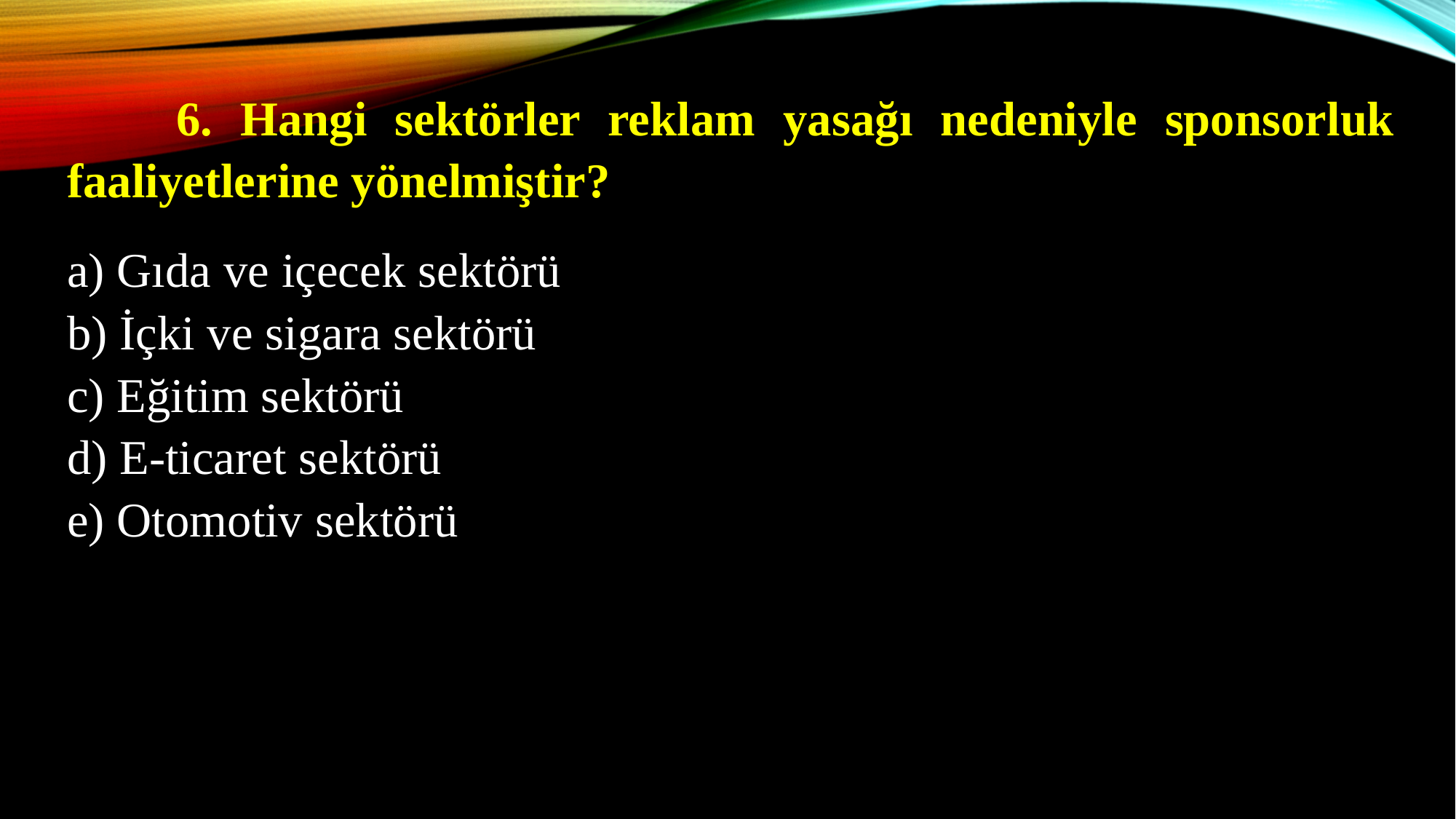

6. Hangi sektörler reklam yasağı nedeniyle sponsorluk faaliyetlerine yönelmiştir?
a) Gıda ve içecek sektörü
b) İçki ve sigara sektörü
c) Eğitim sektörü
d) E-ticaret sektörü
e) Otomotiv sektörü